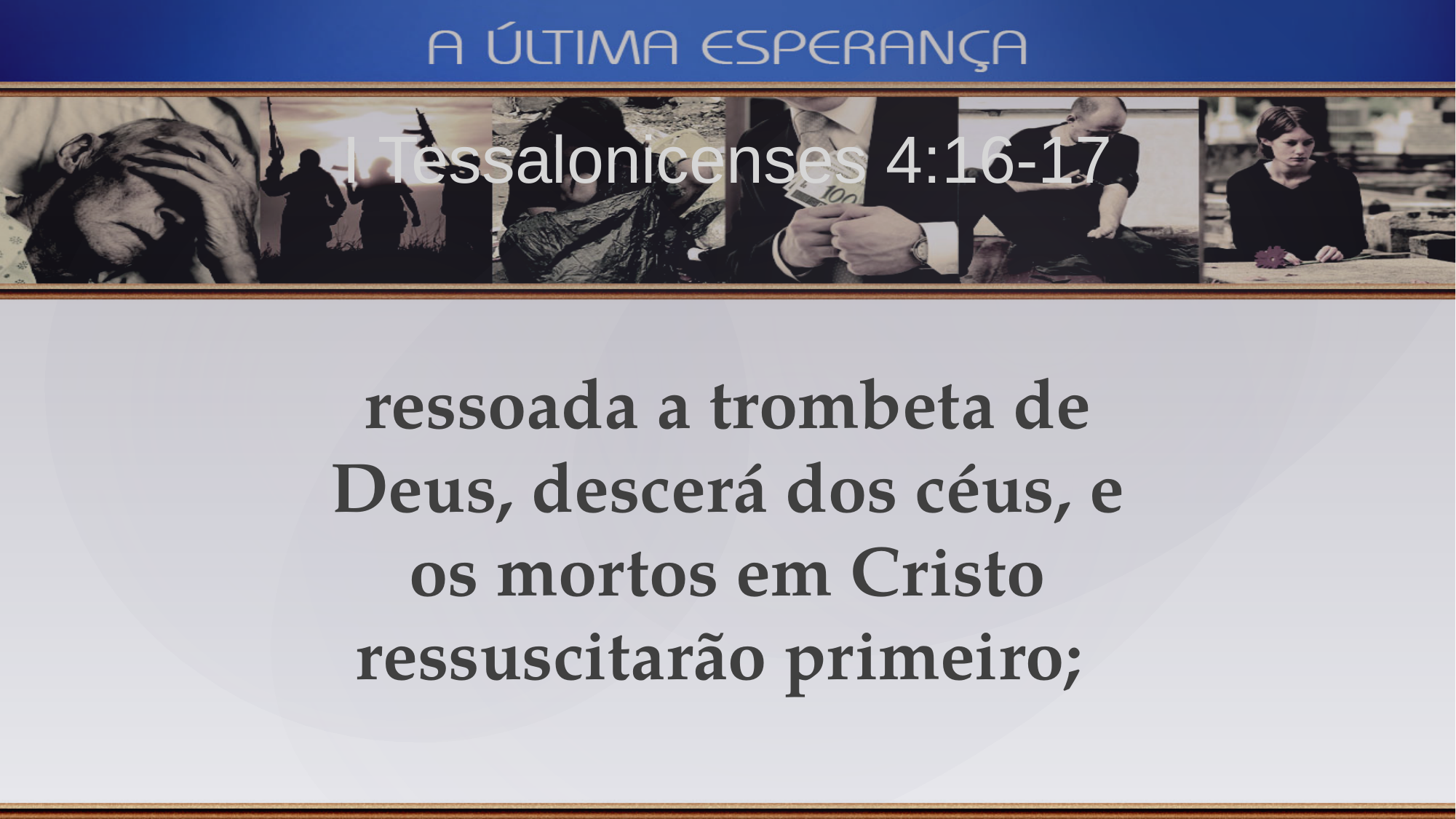

I Tessalonicenses 4:16-17
ressoada a trombeta de Deus, descerá dos céus, e os mortos em Cristo ressuscitarão primeiro;